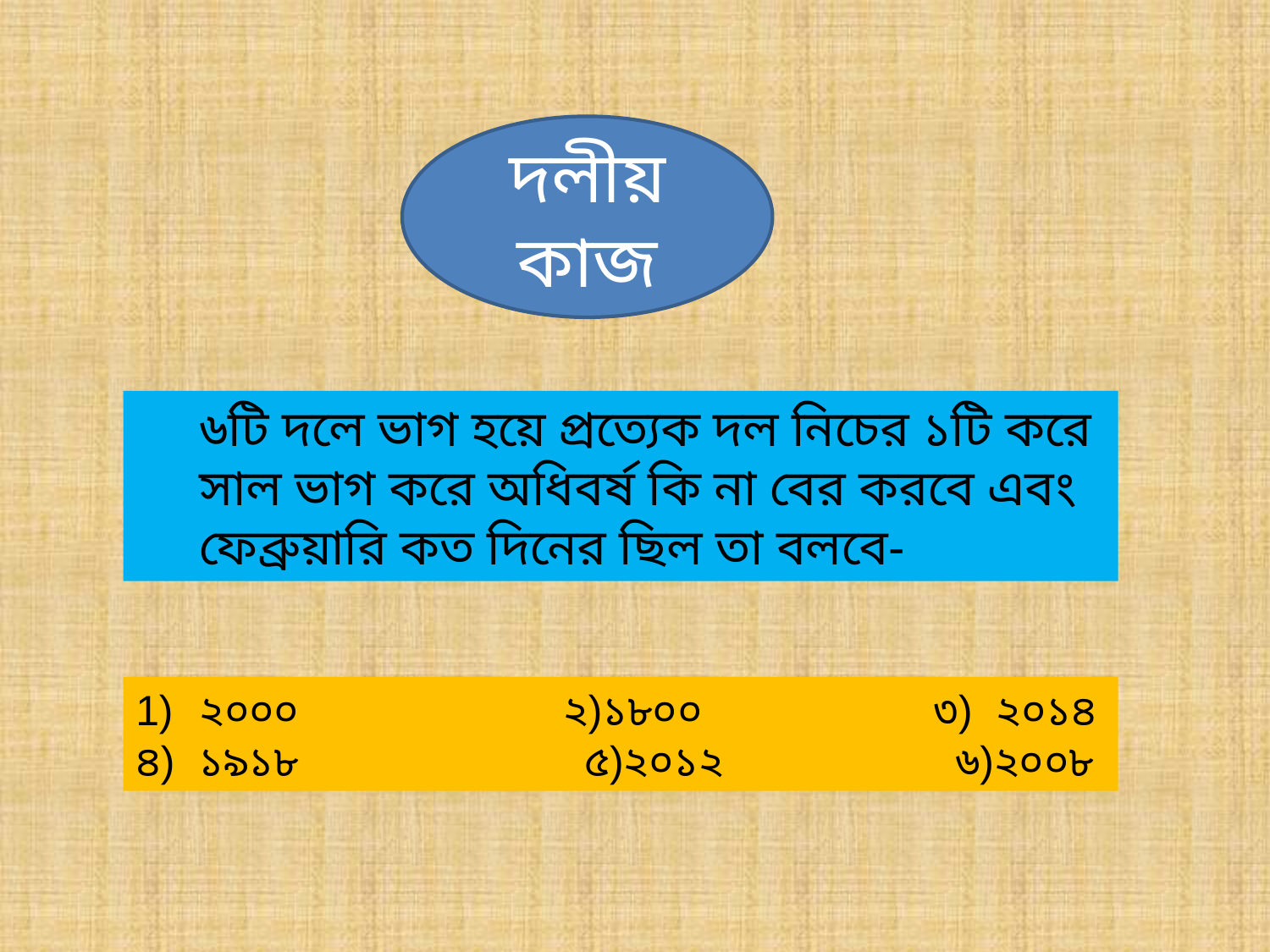

দলীয় কাজ
৬টি দলে ভাগ হয়ে প্রত্যেক দল নিচের ১টি করে সাল ভাগ করে অধিবর্ষ কি না বের করবে এবং ফেব্রুয়ারি কত দিনের ছিল তা বলবে-
২০০০                        ২)১৮০০                     ৩)  ২০১৪
৪)  ১৯১৮                          ৫)২০১২                     ৬)২০০৮